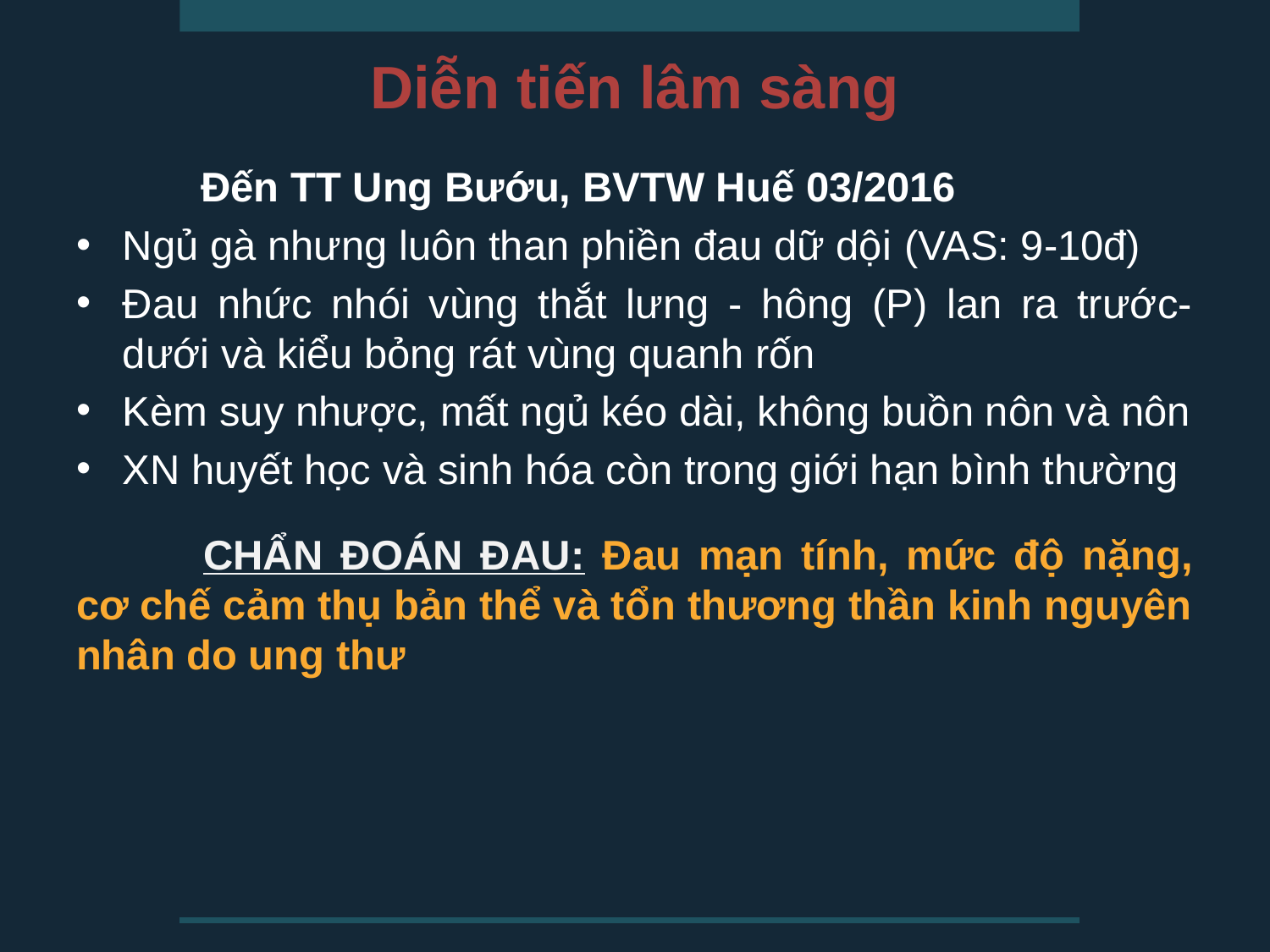

# Diễn tiến lâm sàng
	Đến TT Ung Bướu, BVTW Huế 03/2016
Ngủ gà nhưng luôn than phiền đau dữ dội (VAS: 9-10đ)
Đau nhức nhói vùng thắt lưng - hông (P) lan ra trước-dưới và kiểu bỏng rát vùng quanh rốn
Kèm suy nhược, mất ngủ kéo dài, không buồn nôn và nôn
XN huyết học và sinh hóa còn trong giới hạn bình thường
	CHẨN ĐOÁN ĐAU: Đau mạn tính, mức độ nặng, cơ chế cảm thụ bản thể và tổn thương thần kinh nguyên nhân do ung thư